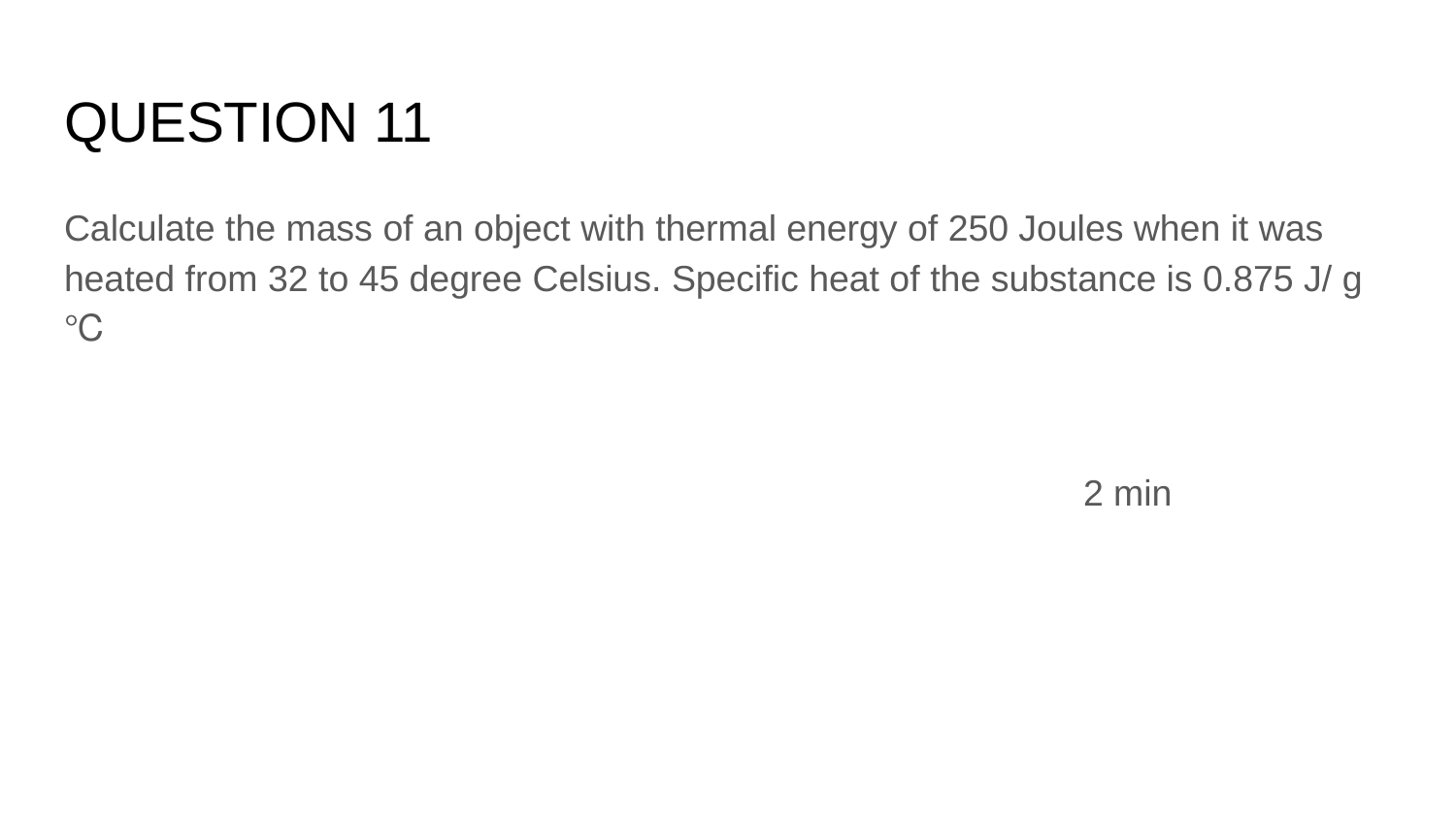

# QUESTION 11
Calculate the mass of an object with thermal energy of 250 Joules when it was heated from 32 to 45 degree Celsius. Specific heat of the substance is 0.875 J/ g℃

							2 min